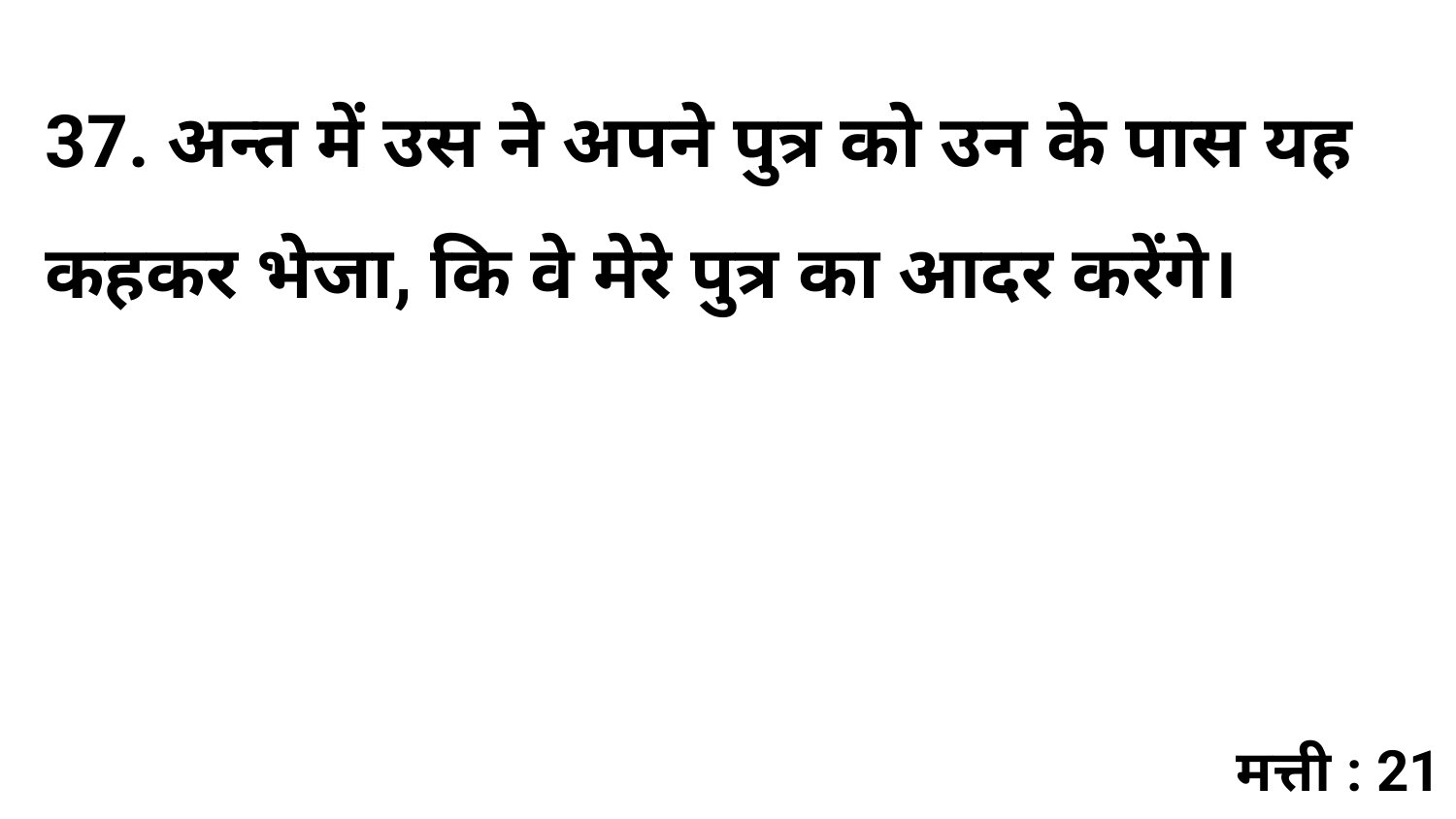

37. अन्त में उस ने अपने पुत्र को उन के पास यह कहकर भेजा, कि वे मेरे पुत्र का आदर करेंगे।
मत्ती : 21